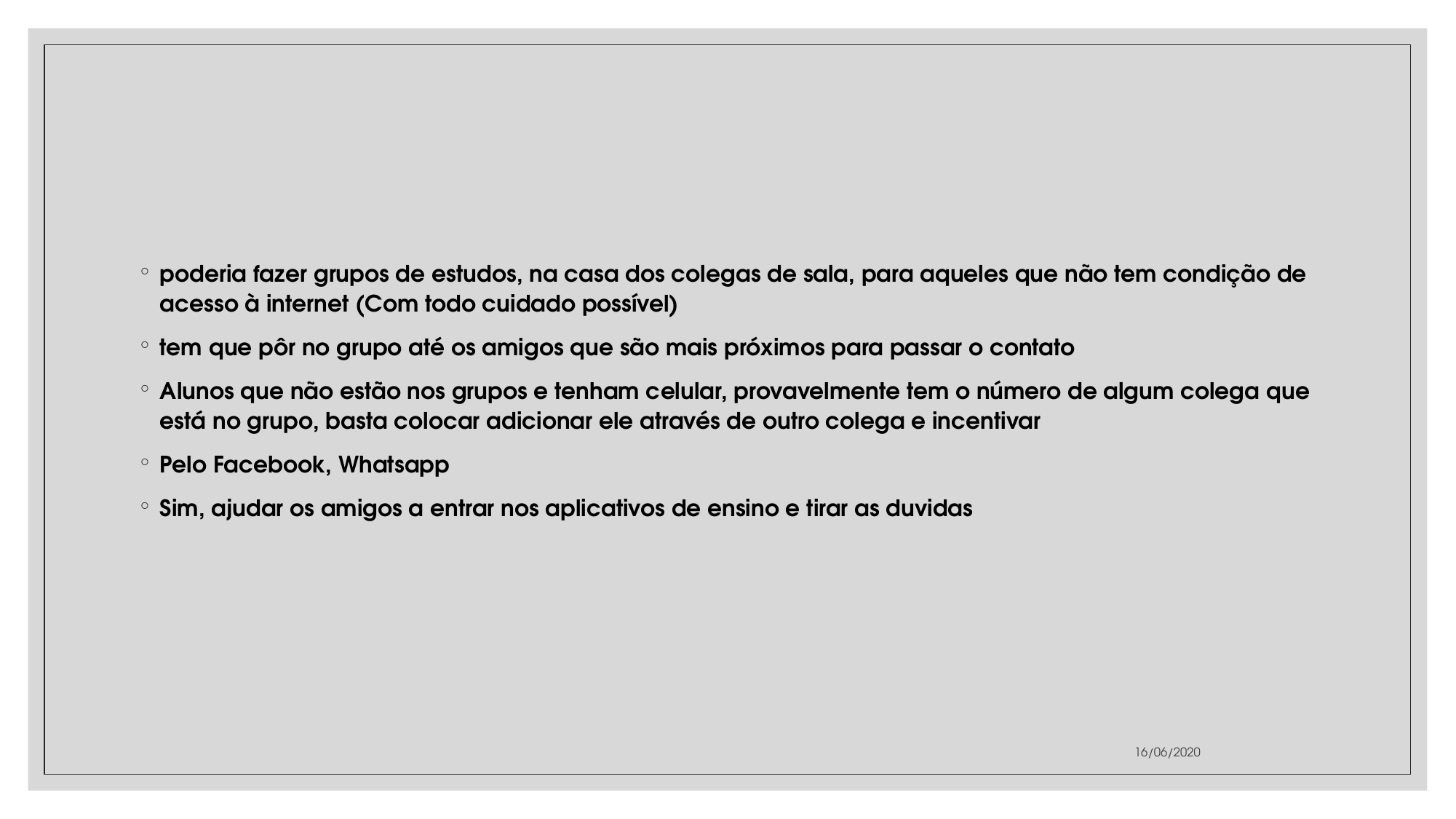

poderia fazer grupos de estudos, na casa dos colegas de sala, para aqueles que não tem condição de acesso à internet (Com todo cuidado possível)
tem que pôr no grupo até os amigos que são mais próximos para passar o contato
Alunos que não estão nos grupos e tenham celular, provavelmente tem o número de algum colega que está no grupo, basta colocar adicionar ele através de outro colega e incentivar
Pelo Facebook, Whatsapp
Sim, ajudar os amigos a entrar nos aplicativos de ensino e tirar as duvidas
16/06/2020